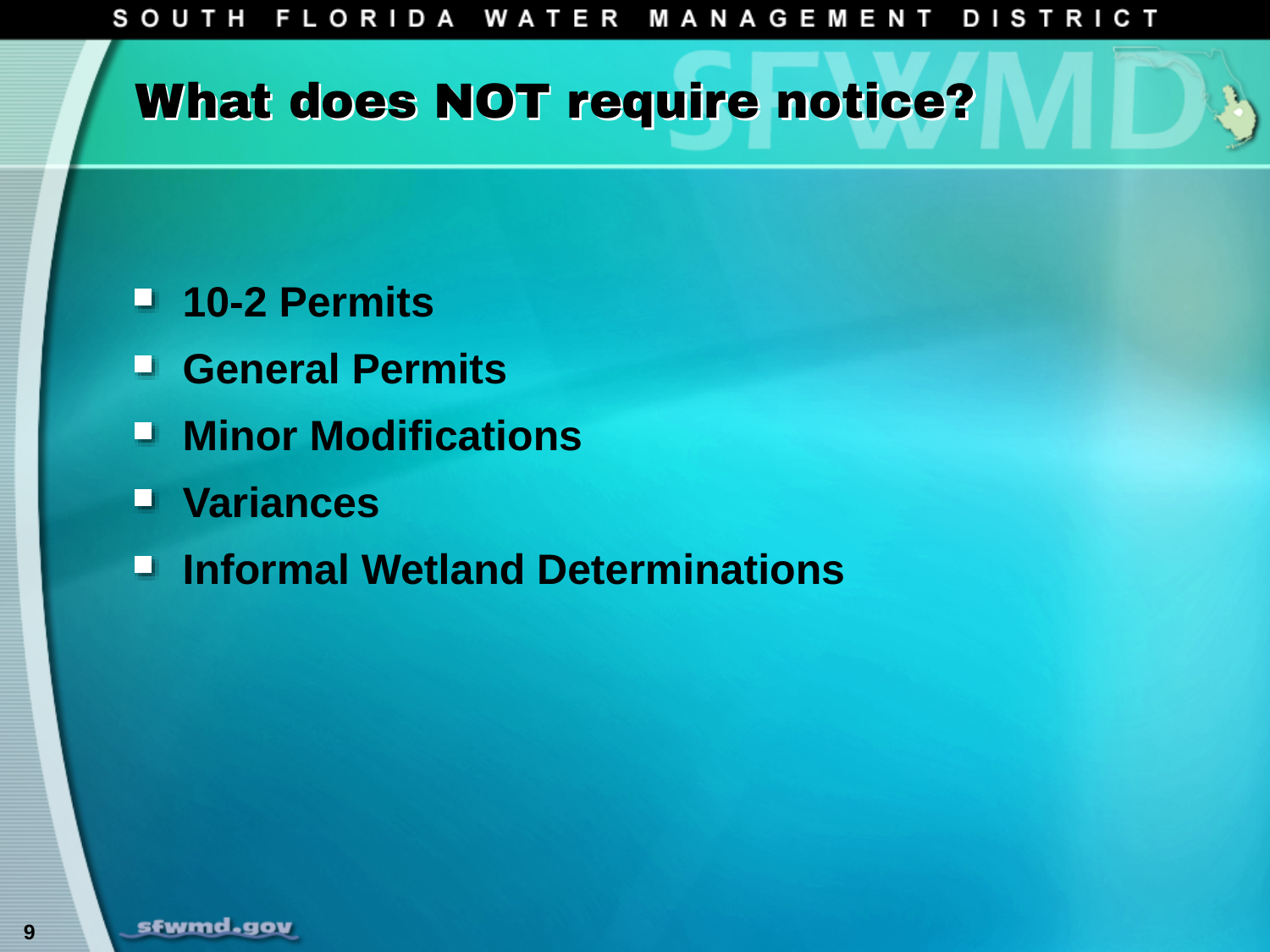

# What does NOT require notice?

10-2 Permits
General Permits
Minor Modifications
Variances
Informal Wetland Determinations

9